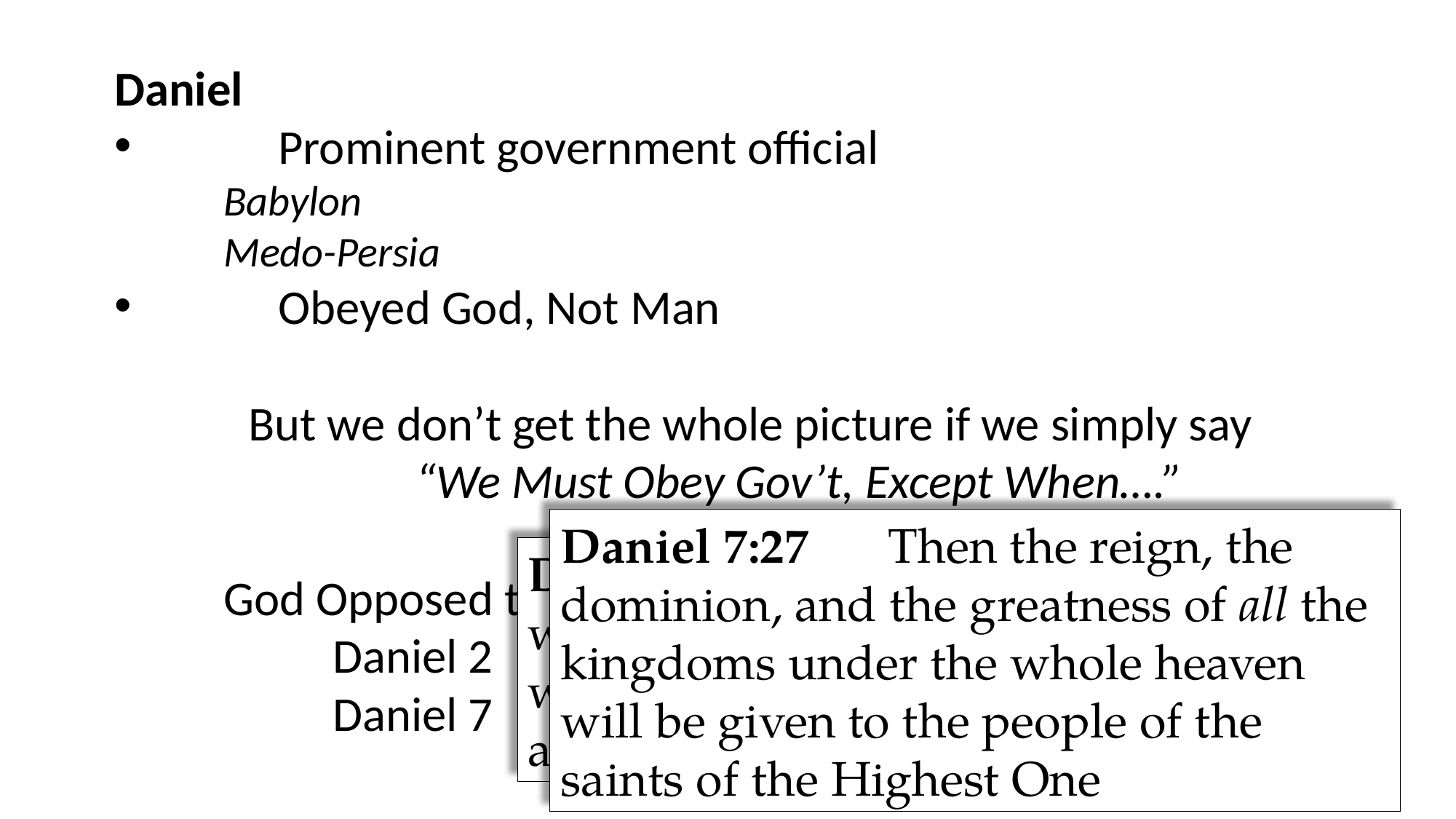

Daniel
	Prominent government official
Babylon
Medo-Persia
	Obeyed God, Not Man

But we don’t get the whole picture if we simply say
	“We Must Obey Gov’t, Except When….”

God Opposed the Kingdoms of the World
	Daniel 2
	Daniel 7
Daniel 7:27	Then the reign, the dominion, and the greatness of all the kingdoms under the whole heaven will be given to the people of the saints of the Highest One
Daniel 2:44 …the God of heaven will cause a kingdom to rise up which will never be destroyed…it will crush and put an end to all these kingdoms